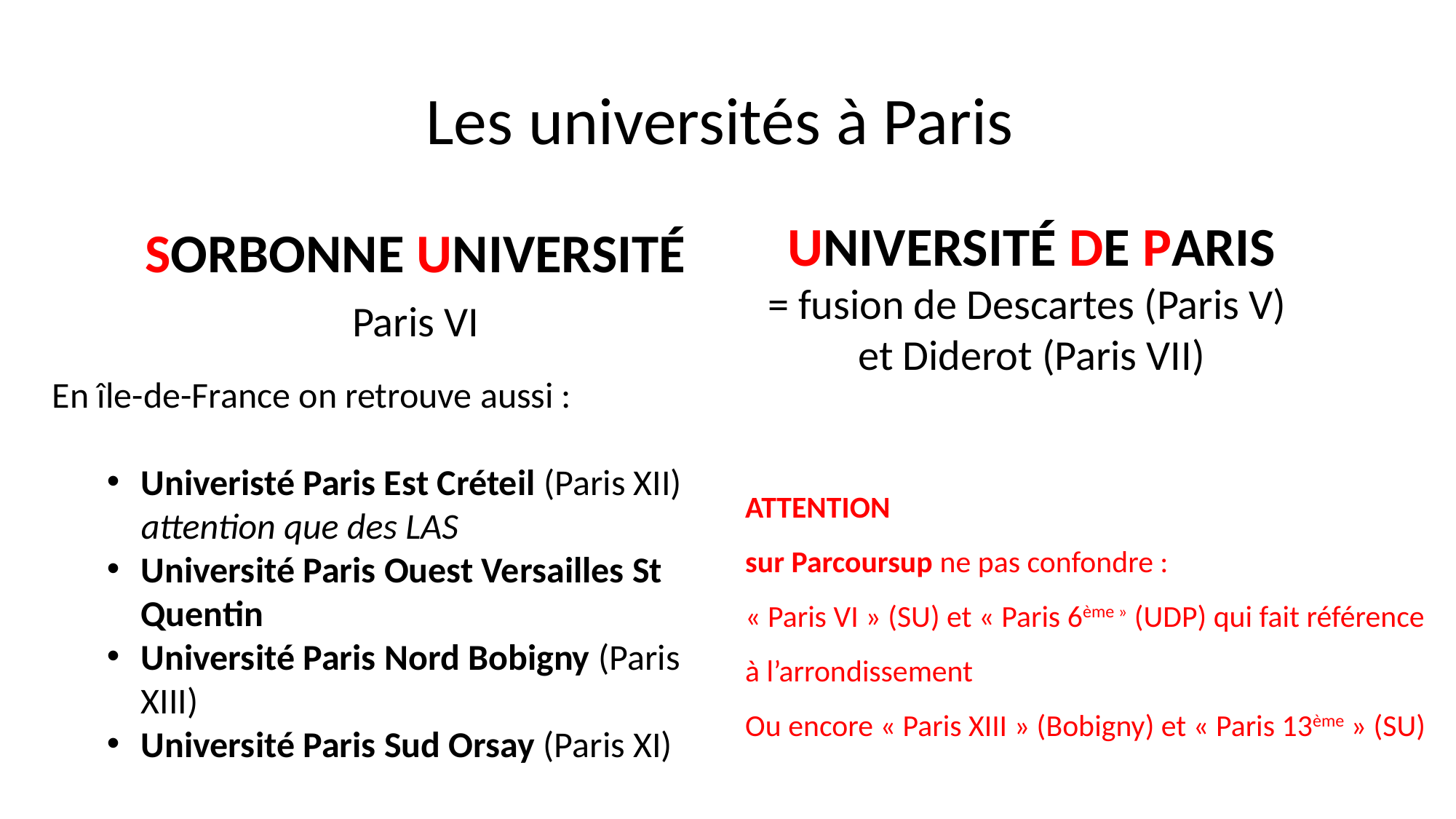

# Les universités à Paris
Université de paris
= fusion de Descartes (Paris V)
et Diderot (Paris VII)
SORBONNE université
Paris VI
En île-de-France on retrouve aussi :

Univeristé Paris Est Créteil (Paris XII) attention que des LAS
Université Paris Ouest Versailles St Quentin
Université Paris Nord Bobigny (Paris XIII)
Université Paris Sud Orsay (Paris XI)
ATTENTION
sur Parcoursup ne pas confondre :
« Paris VI » (SU) et « Paris 6ème » (UDP) qui fait référence à l’arrondissement
Ou encore « Paris XIII » (Bobigny) et « Paris 13ème » (SU)